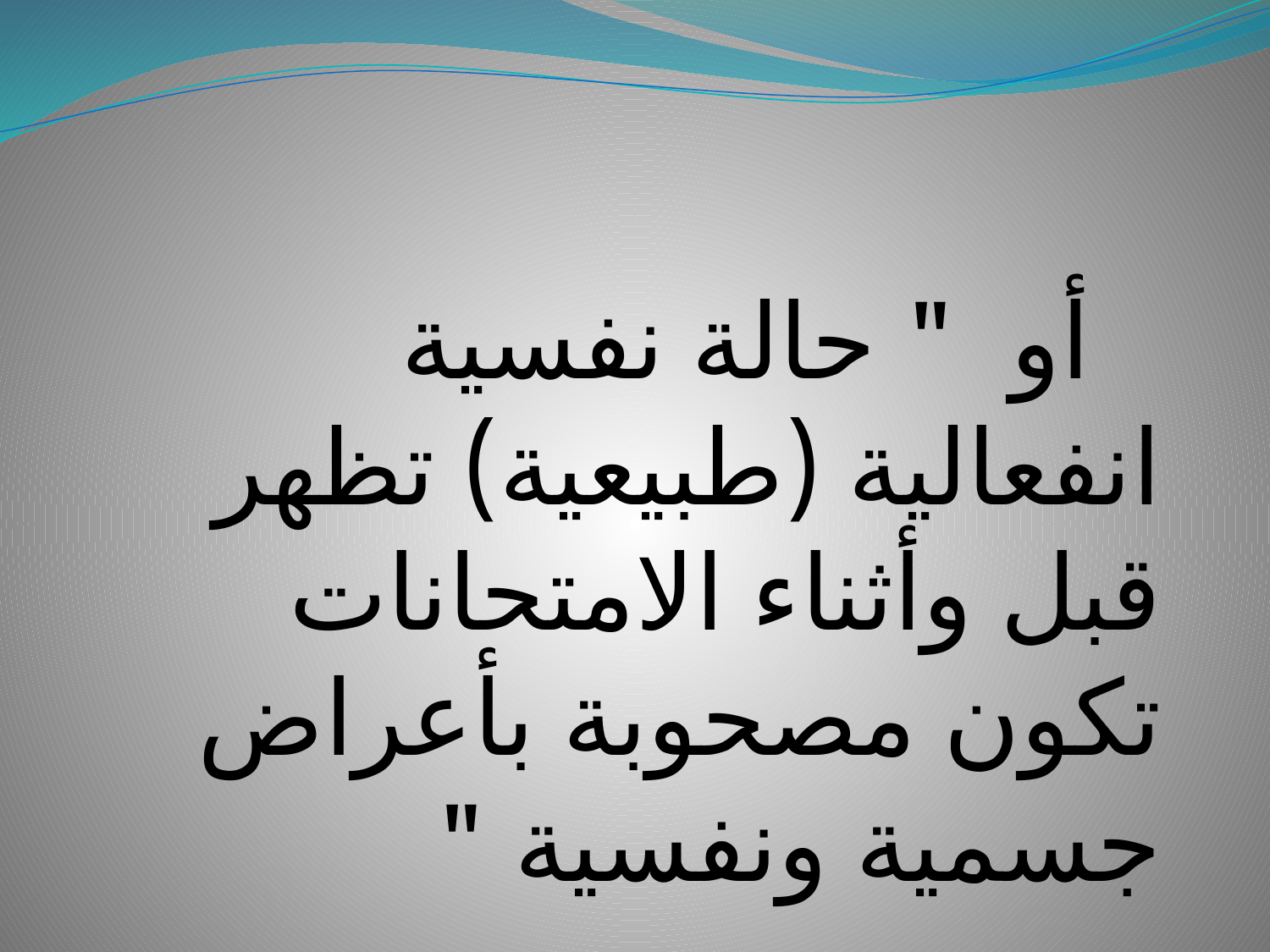

أو  " حالة نفسية انفعالية (طبيعية) تظهر قبل وأثناء الامتحانات تكون مصحوبة بأعراض جسمية ونفسية "